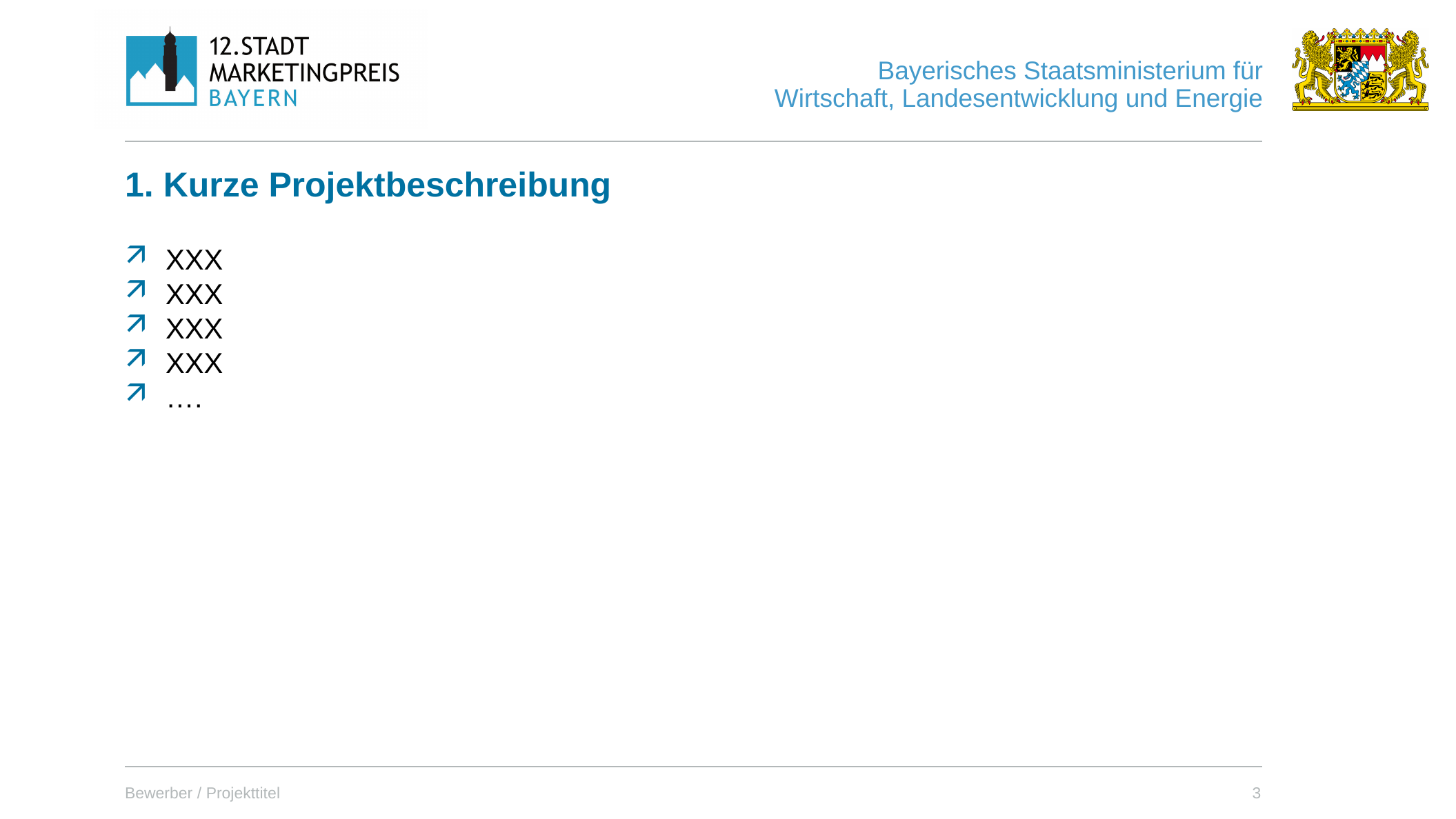

1. Kurze Projektbeschreibung
XXX
XXX
XXX
XXX
….
Bewerber / Projekttitel
3